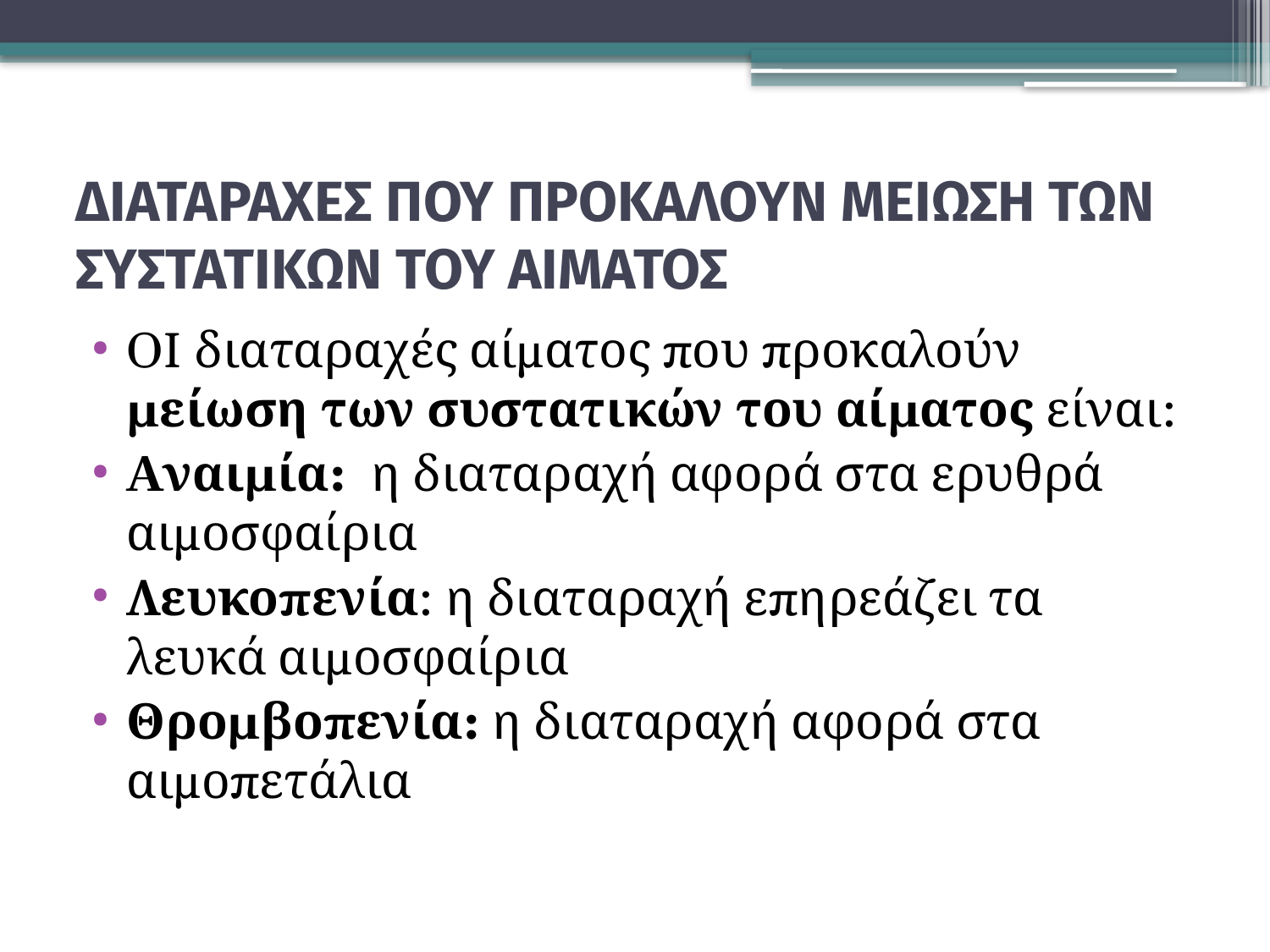

# ΔΙΑΤΑΡΑΧΕΣ ΠΟΥ ΠΡΟΚΑΛΟΥΝ ΜΕΙΩΣΗ ΤΩΝ ΣΥΣΤΑΤΙΚΩΝ ΤΟΥ ΑΙΜΑΤΟΣ
ΟΙ διαταραχές αίματος που προκαλούν μείωση των συστατικών του αίματος είναι:
Αναιμία:  η διαταραχή αφορά στα ερυθρά αιμοσφαίρια
Λευκοπενία: η διαταραχή επηρεάζει τα λευκά αιμοσφαίρια
Θρομβοπενία: η διαταραχή αφορά στα αιμοπετάλια